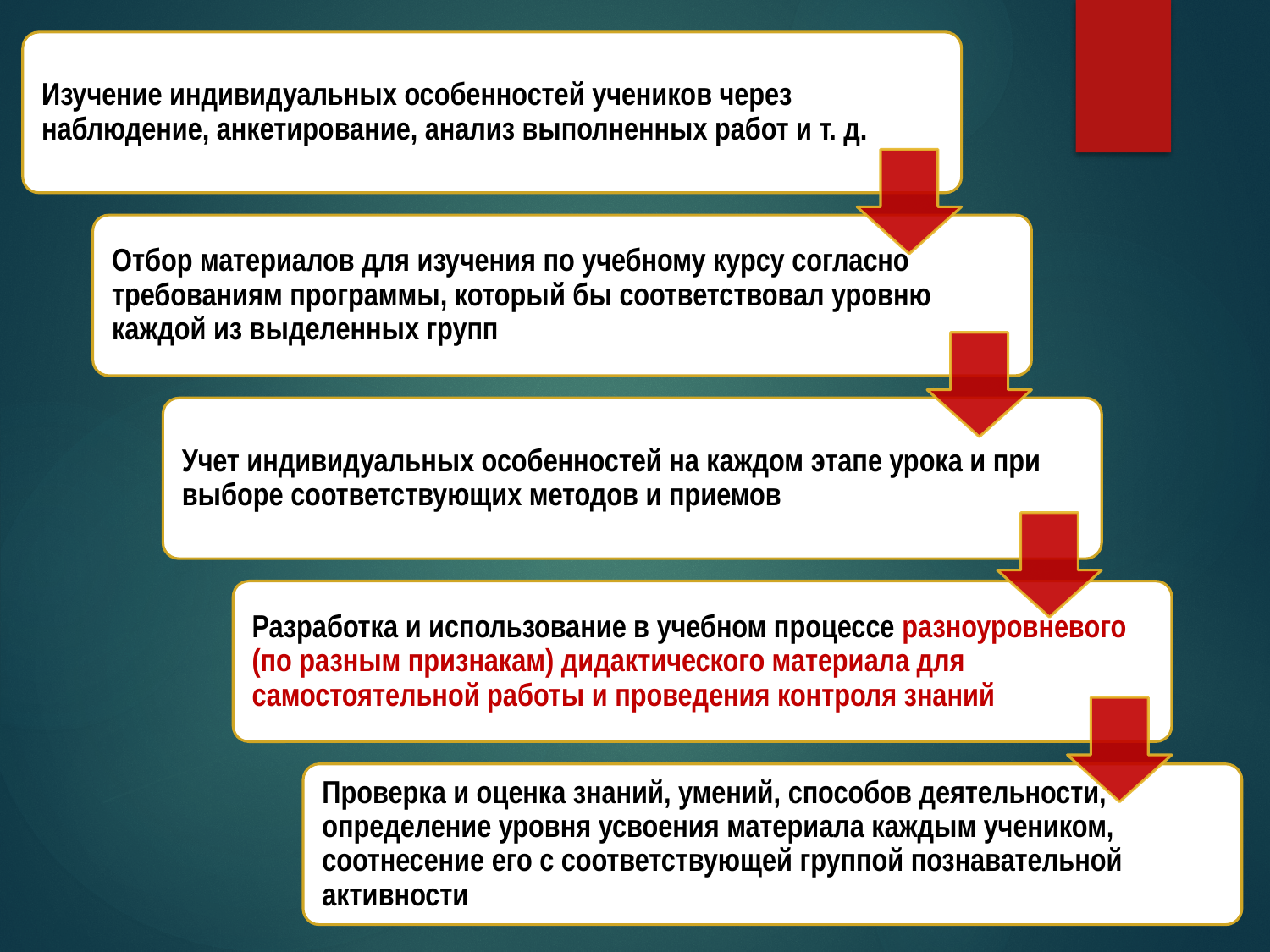

Изучение индивидуальных особенностей учеников через наблюдение, анкетирование, анализ выполненных работ и т. д.
Отбор материалов для изучения по учебному курсу согласно требованиям программы, который бы соответствовал уровню каждой из выделенных групп
Учет индивидуальных особенностей на каждом этапе урока и при выборе соответствующих методов и приемов
Разработка и использование в учебном процессе разноуровневого (по разным признакам) дидактического материала для самостоятельной работы и проведения контроля знаний
Проверка и оценка знаний, умений, способов деятельности, определение уровня усвоения материала каждым учеником,  соотнесение его с соответствующей группой познавательной активности